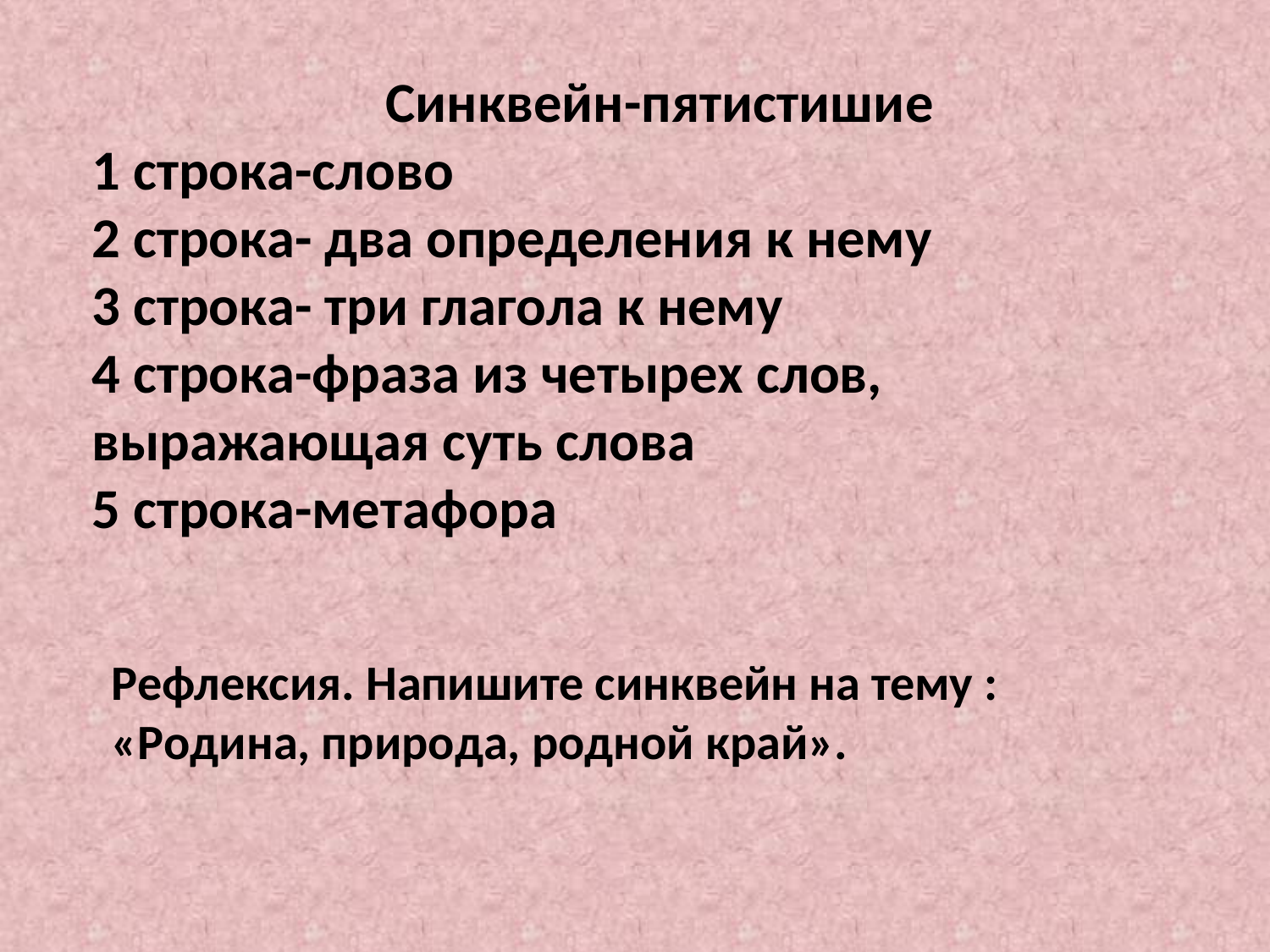

Синквейн-пятистишие
1 строка-слово
2 строка- два определения к нему
3 строка- три глагола к нему
4 строка-фраза из четырех слов, выражающая суть слова
5 строка-метафора

Рефлексия. Напишите синквейн на тему : «Родина, природа, родной край».